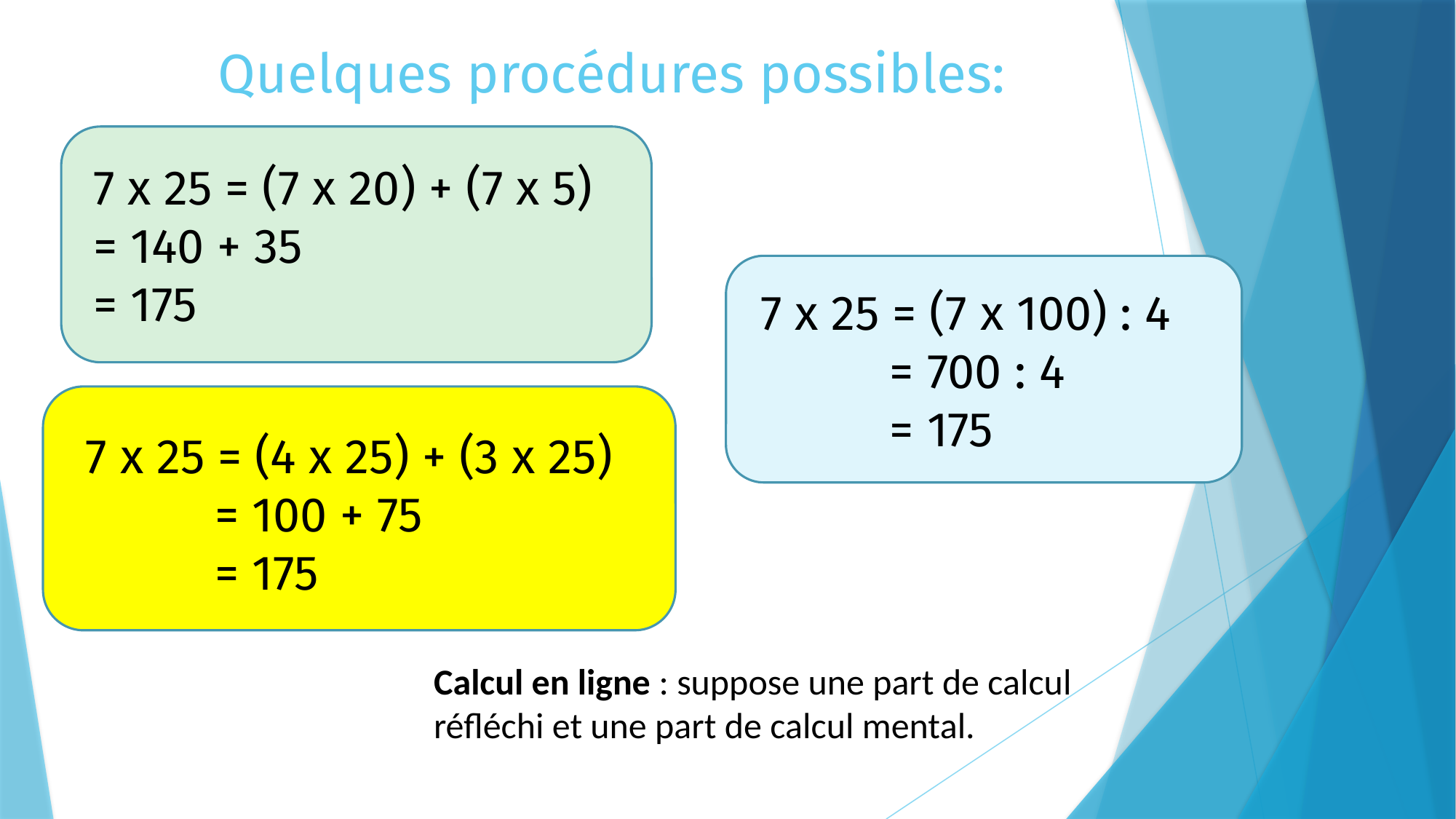

# Quelques procédures possibles:

7 x 25 = (7 x 20) + (7 x 5)
= 140 + 35
= 175

7 x 25 = (7 x 100) : 4
          = 700 : 4
          = 175

7 x 25 = (4 x 25) + (3 x 25)
          = 100 + 75
          = 175
  Calcul en ligne : suppose une part de calcul
  réfléchi et une part de calcul mental.